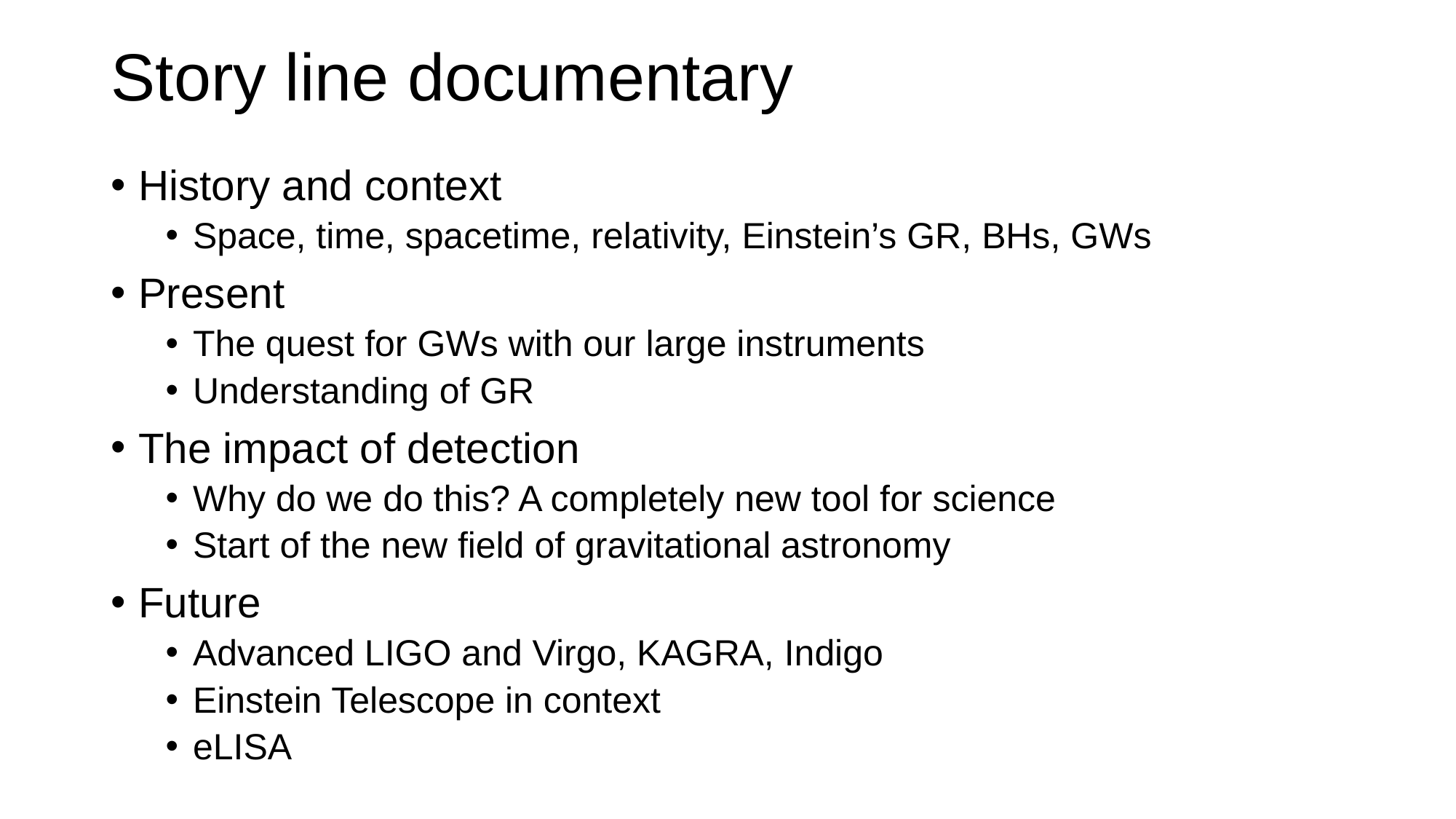

# Story line documentary
History and context
Space, time, spacetime, relativity, Einstein’s GR, BHs, GWs
Present
The quest for GWs with our large instruments
Understanding of GR
The impact of detection
Why do we do this? A completely new tool for science
Start of the new field of gravitational astronomy
Future
Advanced LIGO and Virgo, KAGRA, Indigo
Einstein Telescope in context
eLISA